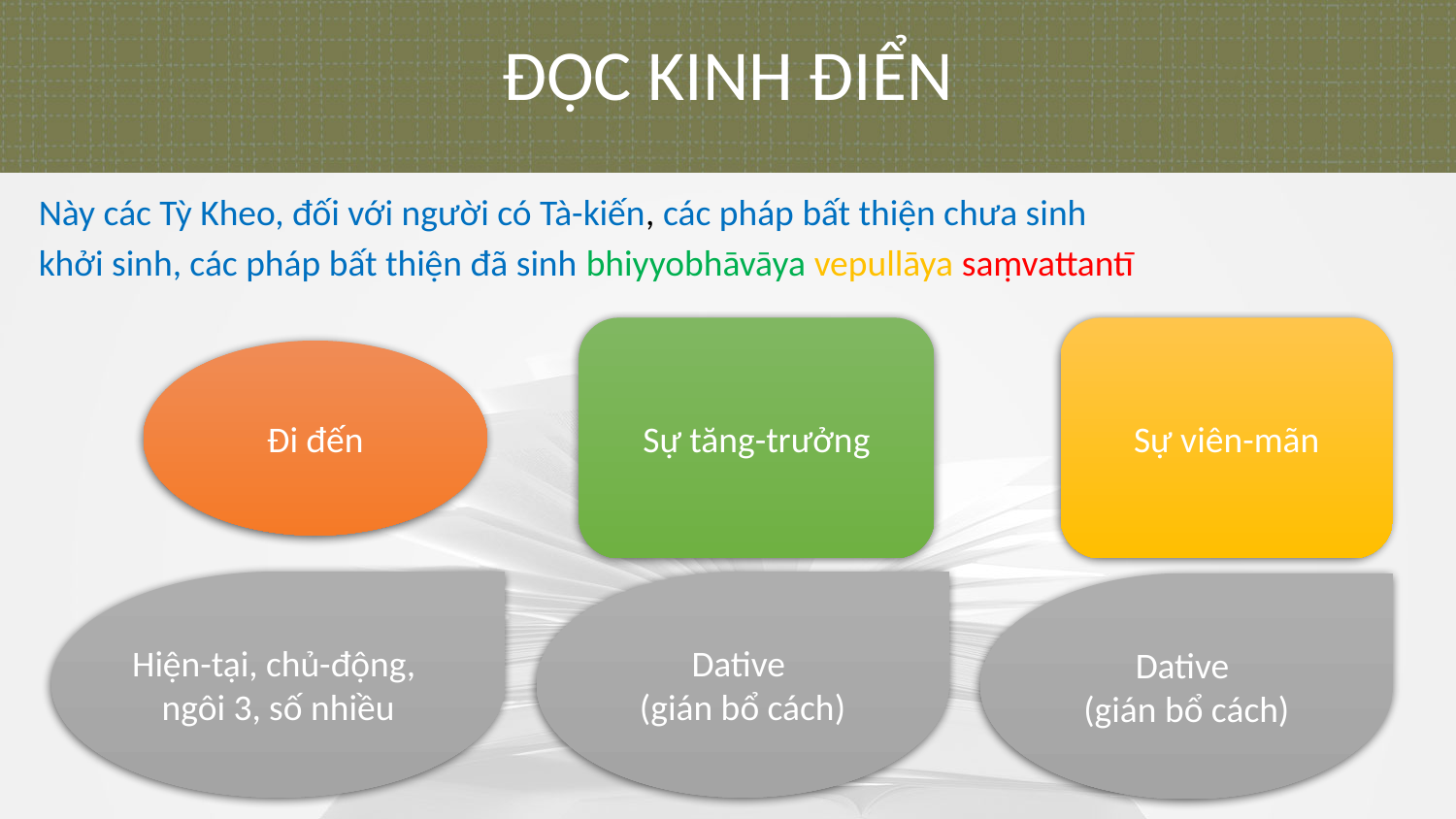

ĐỌC KINH ĐIỂN
Này các Tỳ Kheo, đối với người có Tà-kiến, các pháp bất thiện chưa sinh
khởi sinh, các pháp bất thiện đã sinh bhiyyobhāvāya vepullāya saṃvattantī

Sự tăng-trưởng
Sự viên-mãn
Đi đến
Hiện-tại, chủ-động,
ngôi 3, số nhiều
Dative
(gián bổ cách)
Dative
(gián bổ cách)